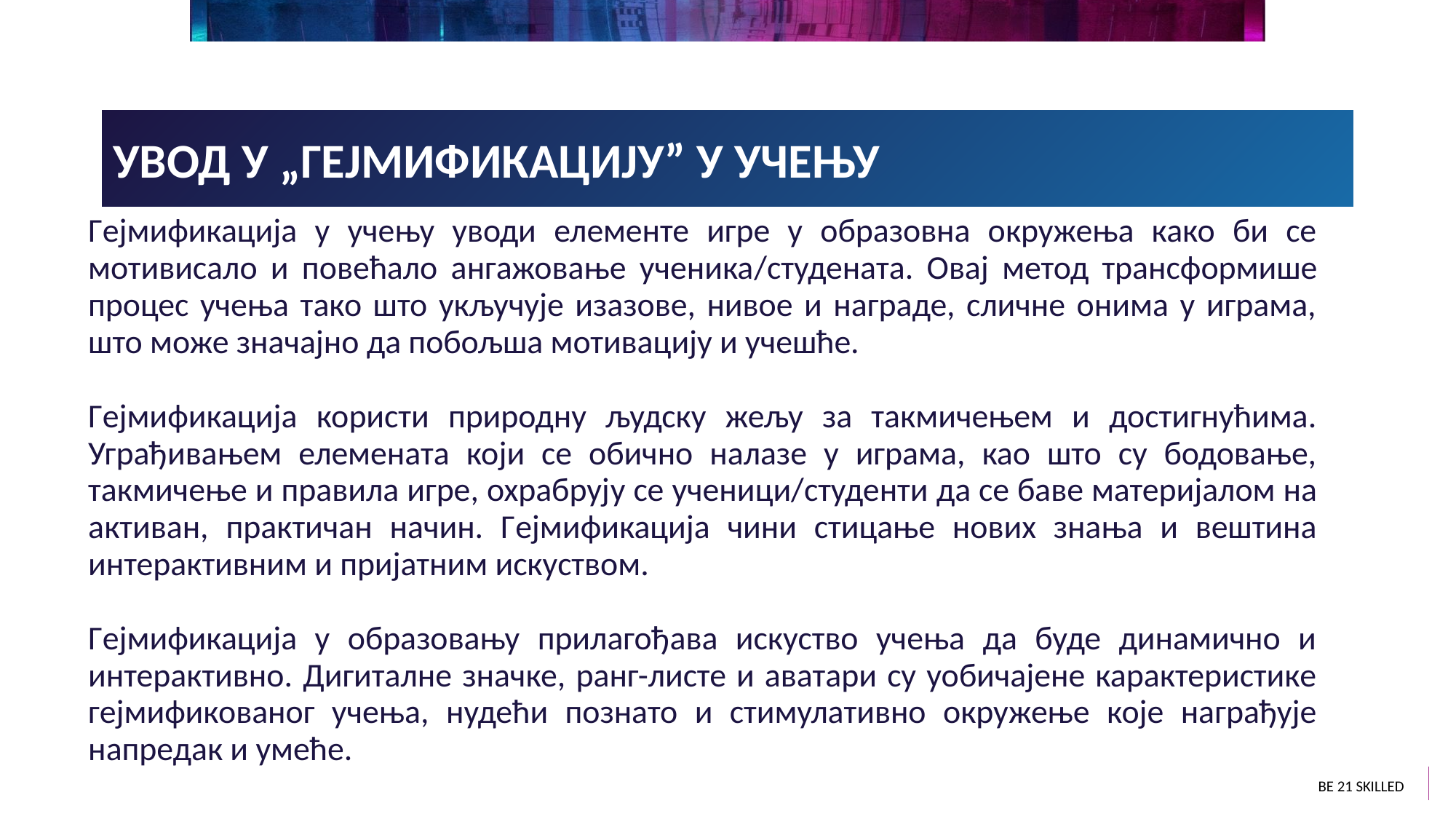

УВОД У „ГЕЈМИФИКАЦИЈУ” У УЧЕЊУ
Гејмификација у учењу уводи елементе игре у образовна окружења како би се мотивисало и повећало ангажовање ученика/студената. Овај метод трансформише процес учења тако што укључује изазове, нивое и награде, сличне онима у играма, што може значајно да побољша мотивацију и учешће.

Гејмификација користи природну људску жељу за такмичењем и достигнућима. Уграђивањем елемената који се обично налазе у играма, као што су бодовање, такмичење и правила игре, охрабрују се ученици/студенти да се баве материјалом на активан, практичан начин. Гејмификација чини стицање нових знања и вештина интерактивним и пријатним искуством.

Гејмификација у образовању прилагођава искуство учења да буде динамично и интерактивно. Дигиталне значке, ранг-листе и аватари су уобичајене карактеристике гејмификованог учења, нудећи познато и стимулативно окружење које награђује напредак и умеће.

32